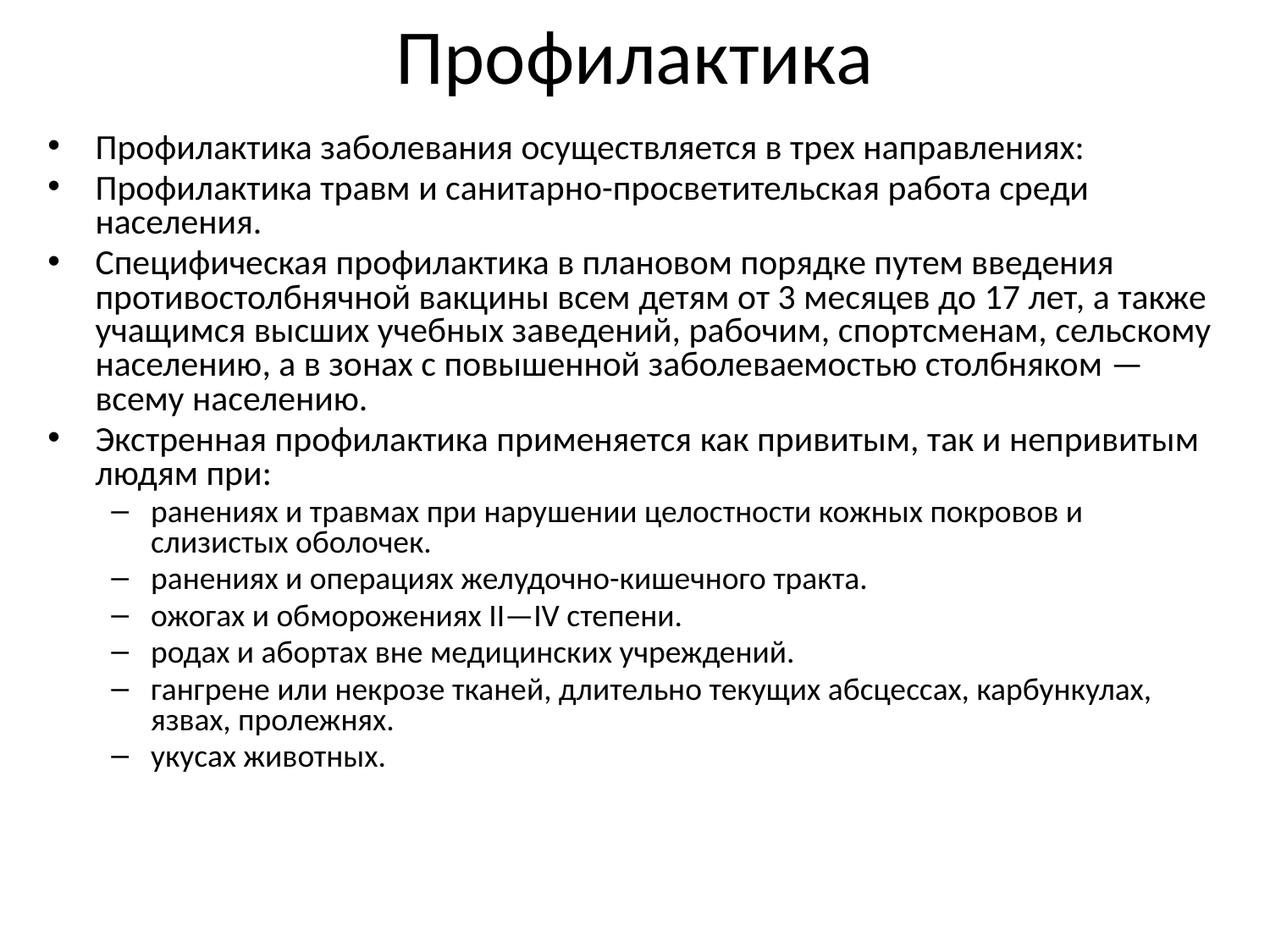

# Профилактика
Профилактика заболевания осуществляется в трех направлениях:
Профилактика травм и санитарно-просветительская работа среди населения.
Специфическая профилактика в плановом порядке путем введения противостолбнячной вакцины всем детям от 3 месяцев до 17 лет, а также учащимся высших учебных заведений, рабочим, спортсменам, сельскому населению, а в зонах с повышенной заболеваемостью столбняком — всему населению.
Экстренная профилактика применяется как привитым, так и непривитым людям при:
ранениях и травмах при нарушении целостности кожных покровов и слизистых оболочек.
ранениях и операциях желудочно-кишечного тракта.
ожогах и обморожениях II—IV степени.
родах и абортах вне медицинских учреждений.
гангрене или некрозе тканей, длительно текущих абсцессах, карбункулах, язвах, пролежнях.
укусах животных.